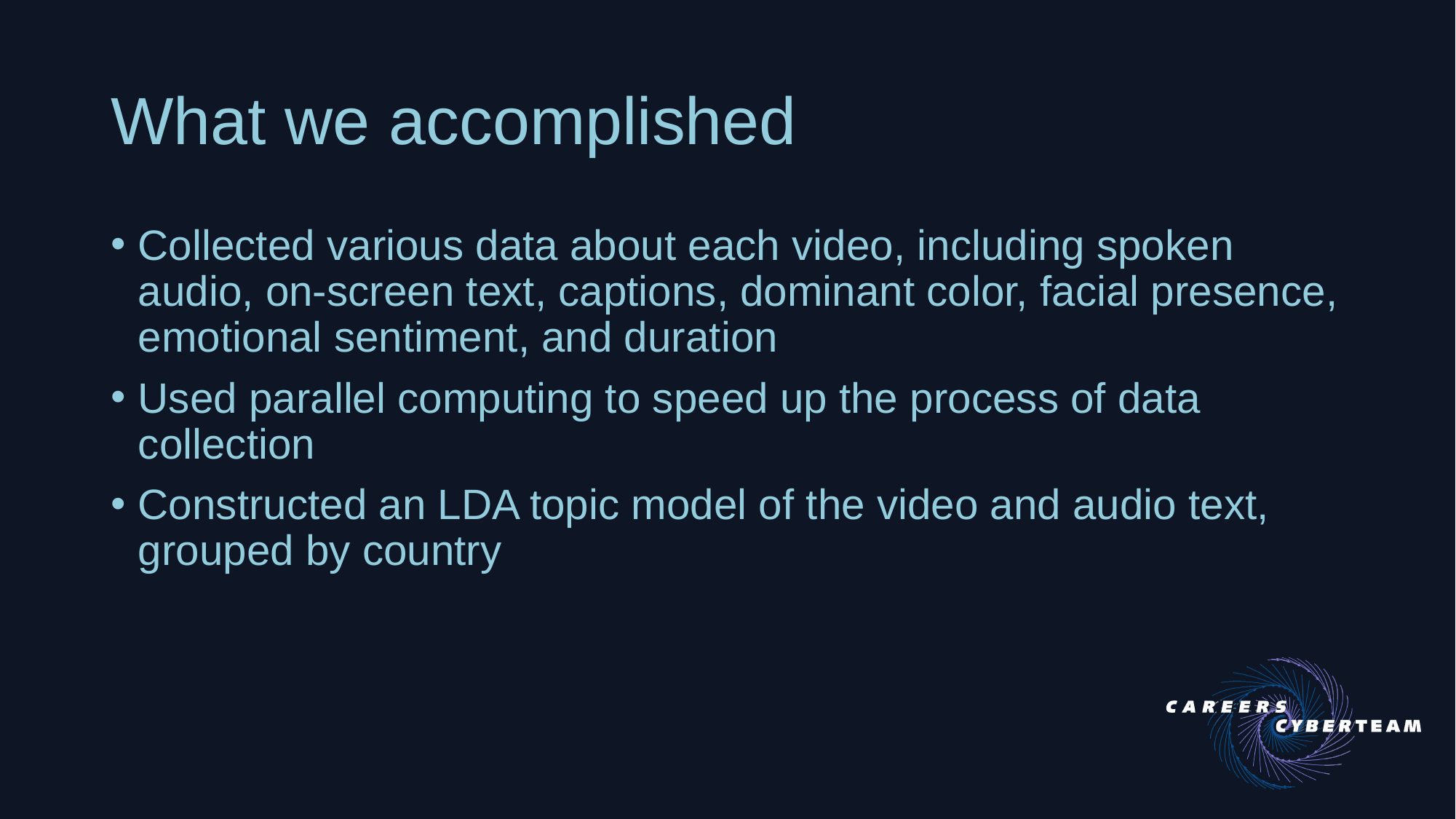

# What we accomplished
Collected various data about each video, including spoken audio, on-screen text, captions, dominant color, facial presence, emotional sentiment, and duration
Used parallel computing to speed up the process of data collection
Constructed an LDA topic model of the video and audio text, grouped by country